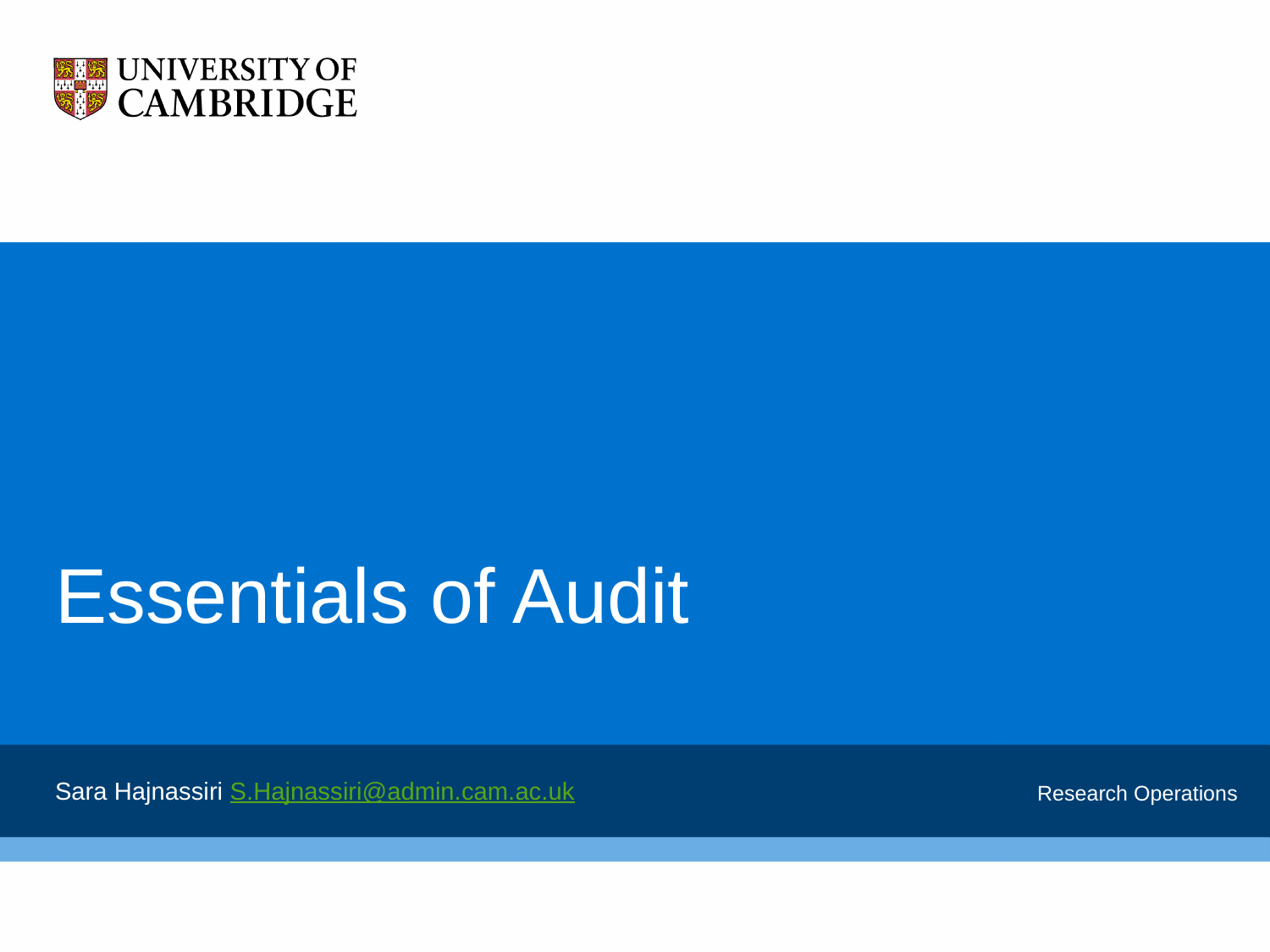

# Essentials of Audit

Sara Hajnassiri S.Hajnassiri@admin.cam.ac.uk
Research Operations